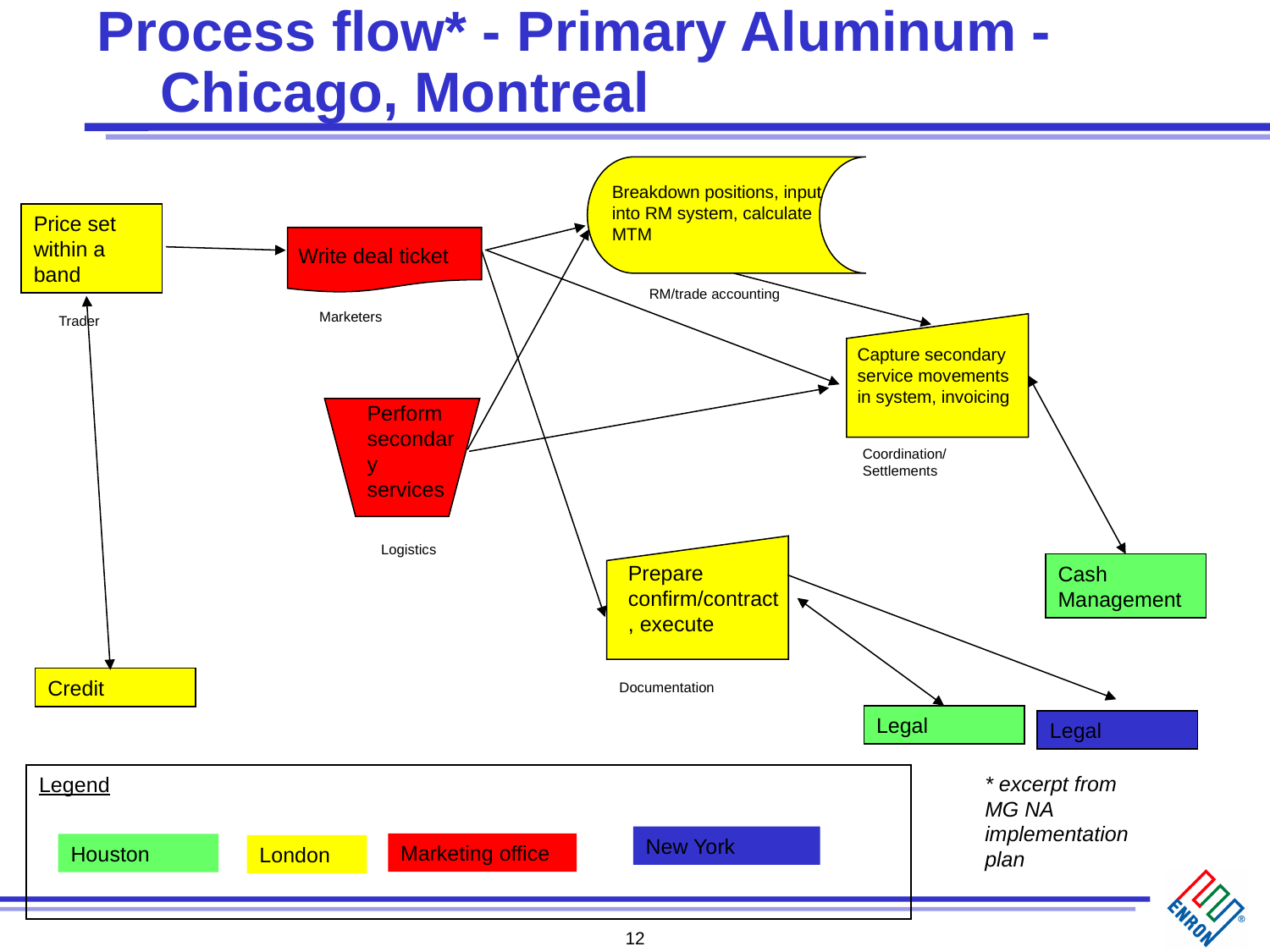

# Process flow* - Primary Aluminum - Chicago, Montreal

Breakdown positions, input into RM system, calculate MTM
Price set within a band

Write deal ticket

RM/trade accounting
Marketers
Trader

Capture secondary service movements in system, invoicing

Perform secondary services

Coordination/ Settlements
Logistics

Prepare confirm/contract, execute
Cash Management

Credit
Documentation
Legal
Legal
* excerpt from MG NA implementation plan
Legend

New York
Marketing office
Houston
London
12